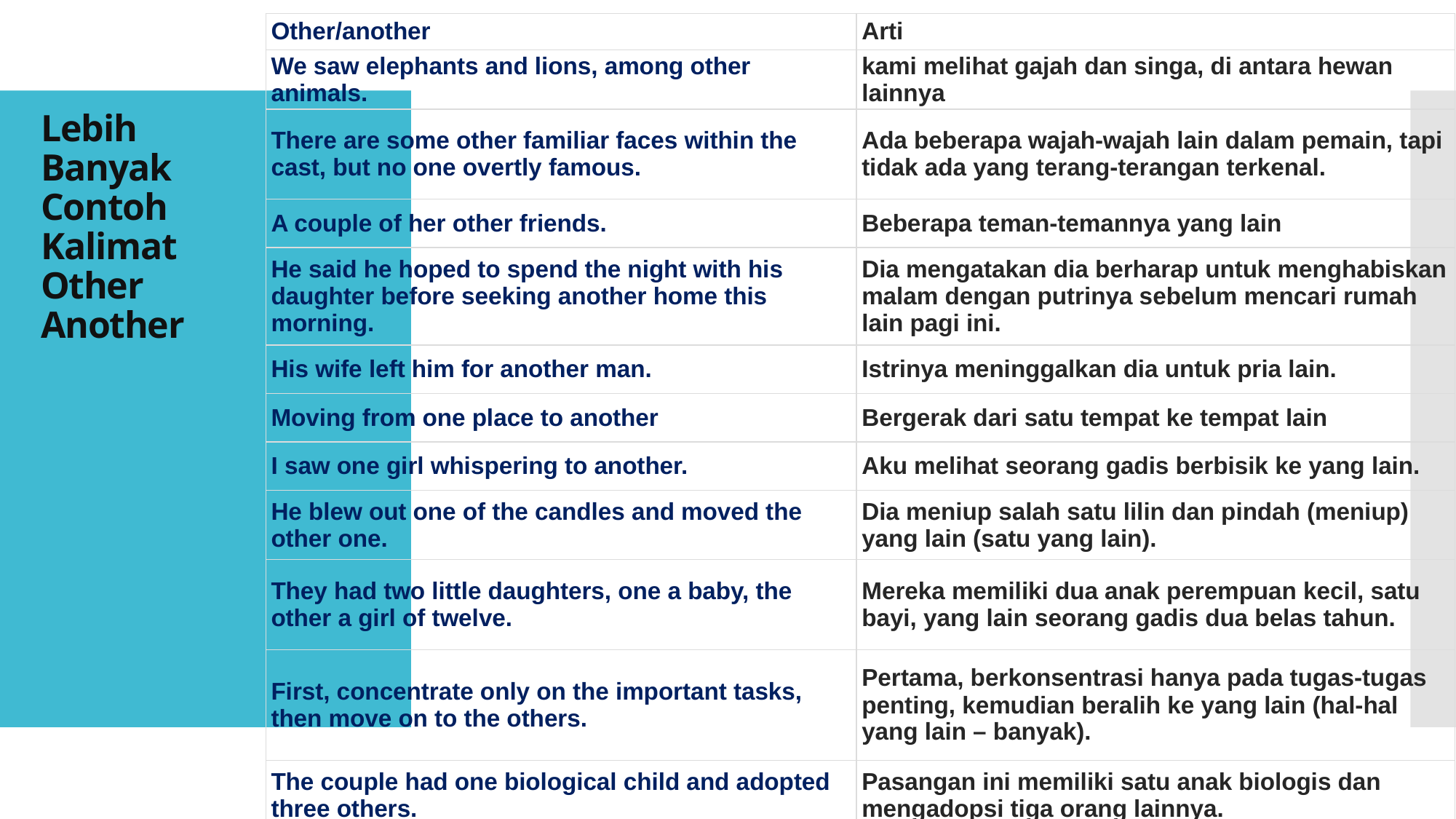

| Other/another | Arti |
| --- | --- |
| We saw elephants and lions, among other animals. | kami melihat gajah dan singa, di antara hewan lainnya |
| There are some other familiar faces within the cast, but no one overtly famous. | Ada beberapa wajah-wajah lain dalam pemain, tapi tidak ada yang terang-terangan terkenal. |
| A couple of her other friends. | Beberapa teman-temannya yang lain |
| He said he hoped to spend the night with his daughter before seeking another home this morning. | Dia mengatakan dia berharap untuk menghabiskan malam dengan putrinya sebelum mencari rumah lain pagi ini. |
| His wife left him for another man. | Istrinya meninggalkan dia untuk pria lain. |
| Moving from one place to another | Bergerak dari satu tempat ke tempat lain |
| I saw one girl whispering to another. | Aku melihat seorang gadis berbisik ke yang lain. |
| He blew out one of the candles and moved the other one. | Dia meniup salah satu lilin dan pindah (meniup) yang lain (satu yang lain). |
| They had two little daughters, one a baby, the other a girl of twelve. | Mereka memiliki dua anak perempuan kecil, satu bayi, yang lain seorang gadis dua belas tahun. |
| First, concentrate only on the important tasks, then move on to the others. | Pertama, berkonsentrasi hanya pada tugas-tugas penting, kemudian beralih ke yang lain (hal-hal yang lain – banyak). |
| The couple had one biological child and adopted three others. | Pasangan ini memiliki satu anak biologis dan mengadopsi tiga orang lainnya. |
# Lebih Banyak Contoh Kalimat Other Another